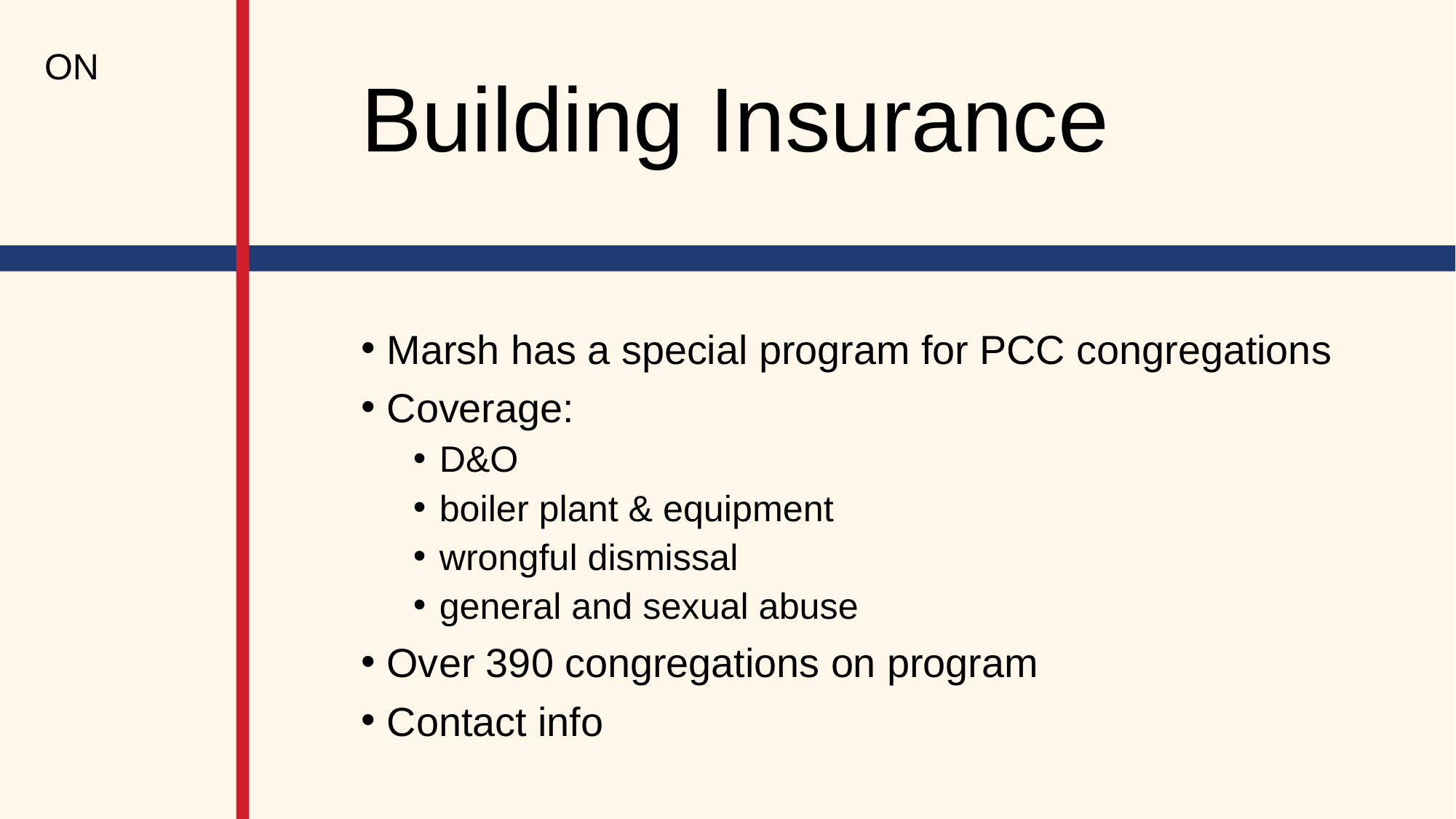

ON
# Building Insurance
Marsh has a special program for PCC congregations
Coverage:
D&O
boiler plant & equipment
wrongful dismissal
general and sexual abuse
Over 390 congregations on program
Contact info